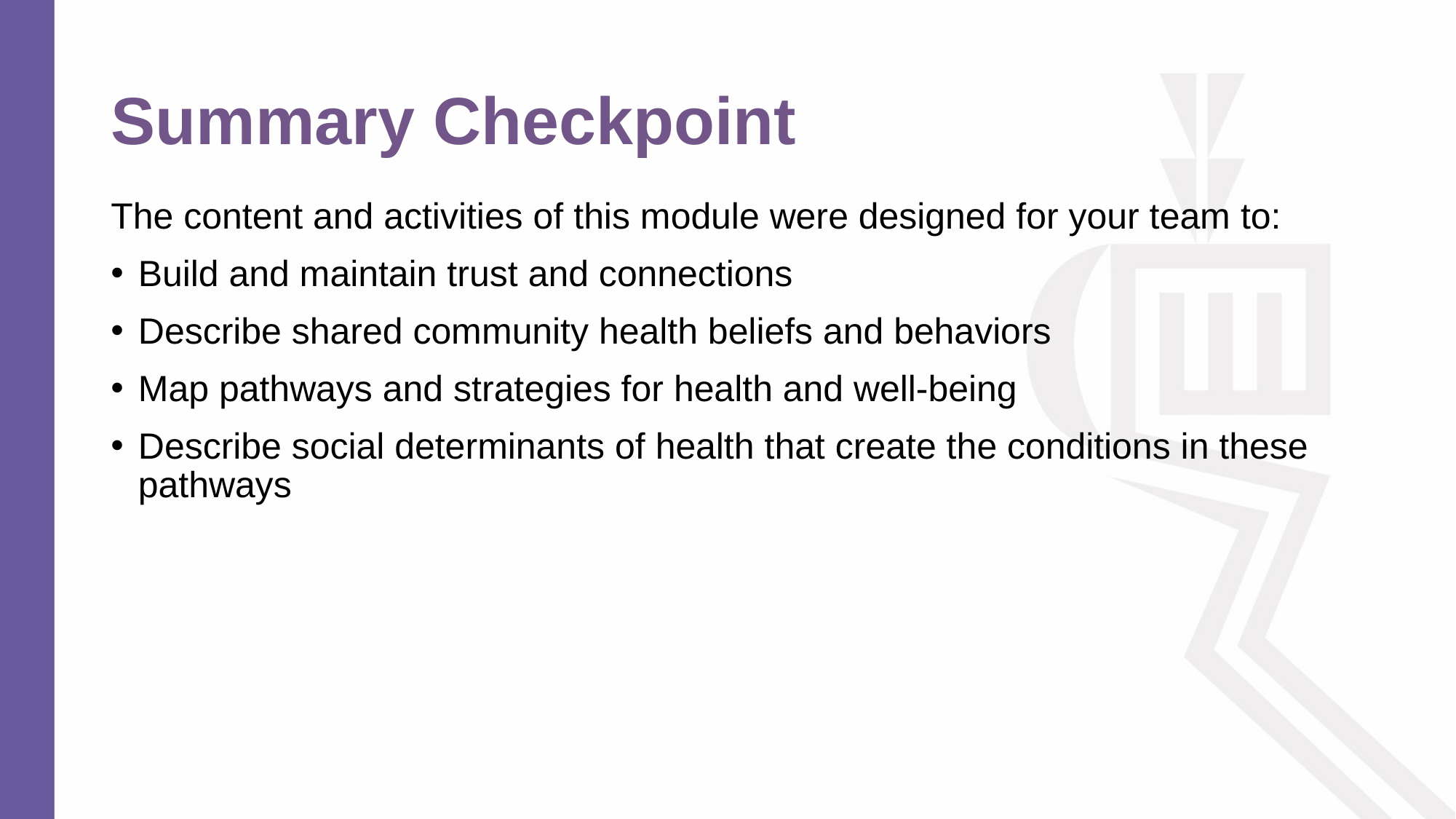

# Summary Checkpoint
The content and activities of this module were designed for your team to:
Build and maintain trust and connections
Describe shared community health beliefs and behaviors
Map pathways and strategies for health and well-being
Describe social determinants of health that create the conditions in these pathways